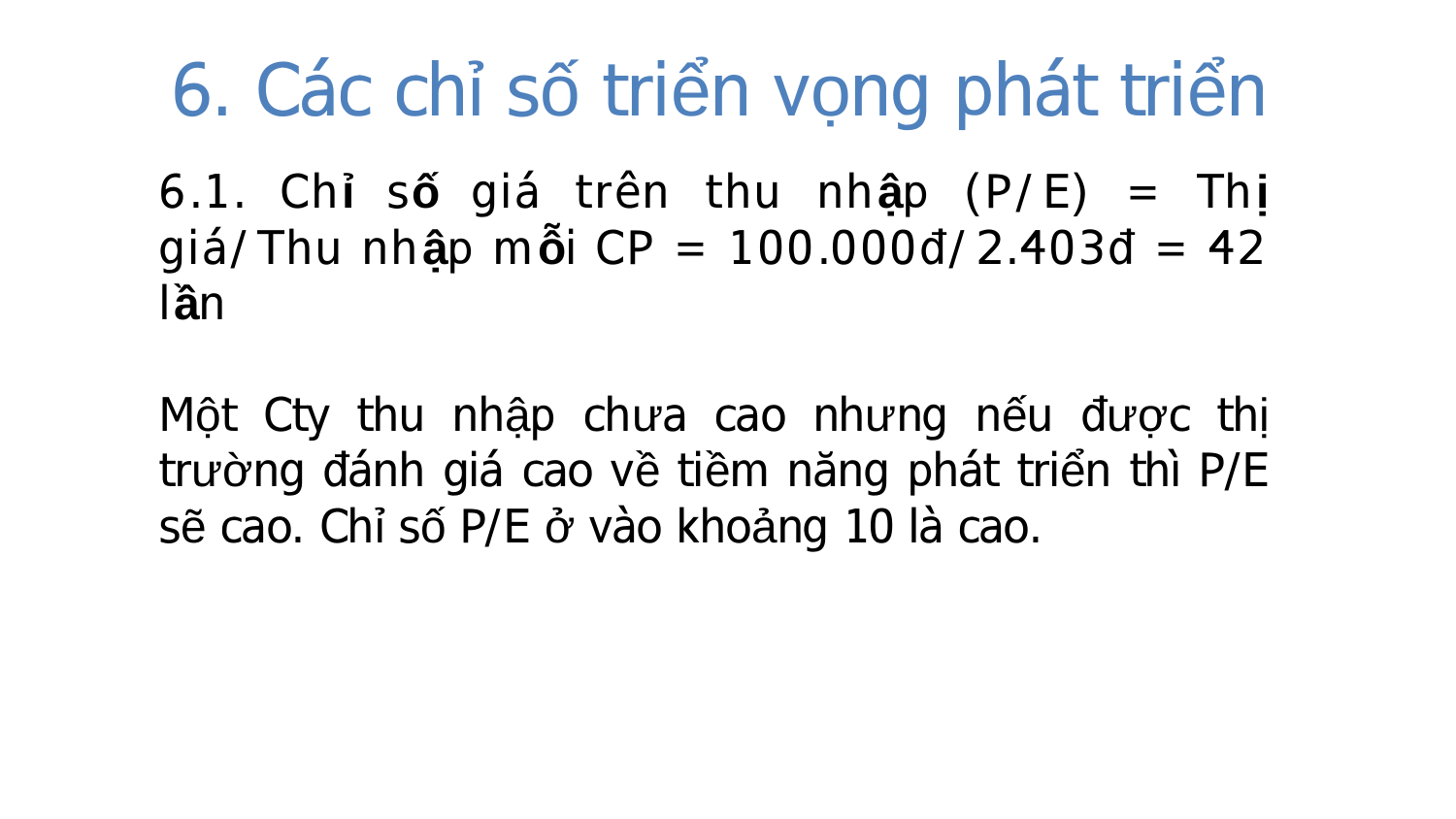

6. Các chỉ số triển vọng phát triển
6.1. Chỉ số giá trên thu nhập (P/E) = Thị giá/Thu nhập mỗi CP = 100.000đ/2.403đ = 42 lần

Một Cty thu nhập chưa cao nhưng nếu được thị trường đánh giá cao về tiềm năng phát triển thì P/E sẽ cao. Chỉ số P/E ở vào khoảng 10 là cao.